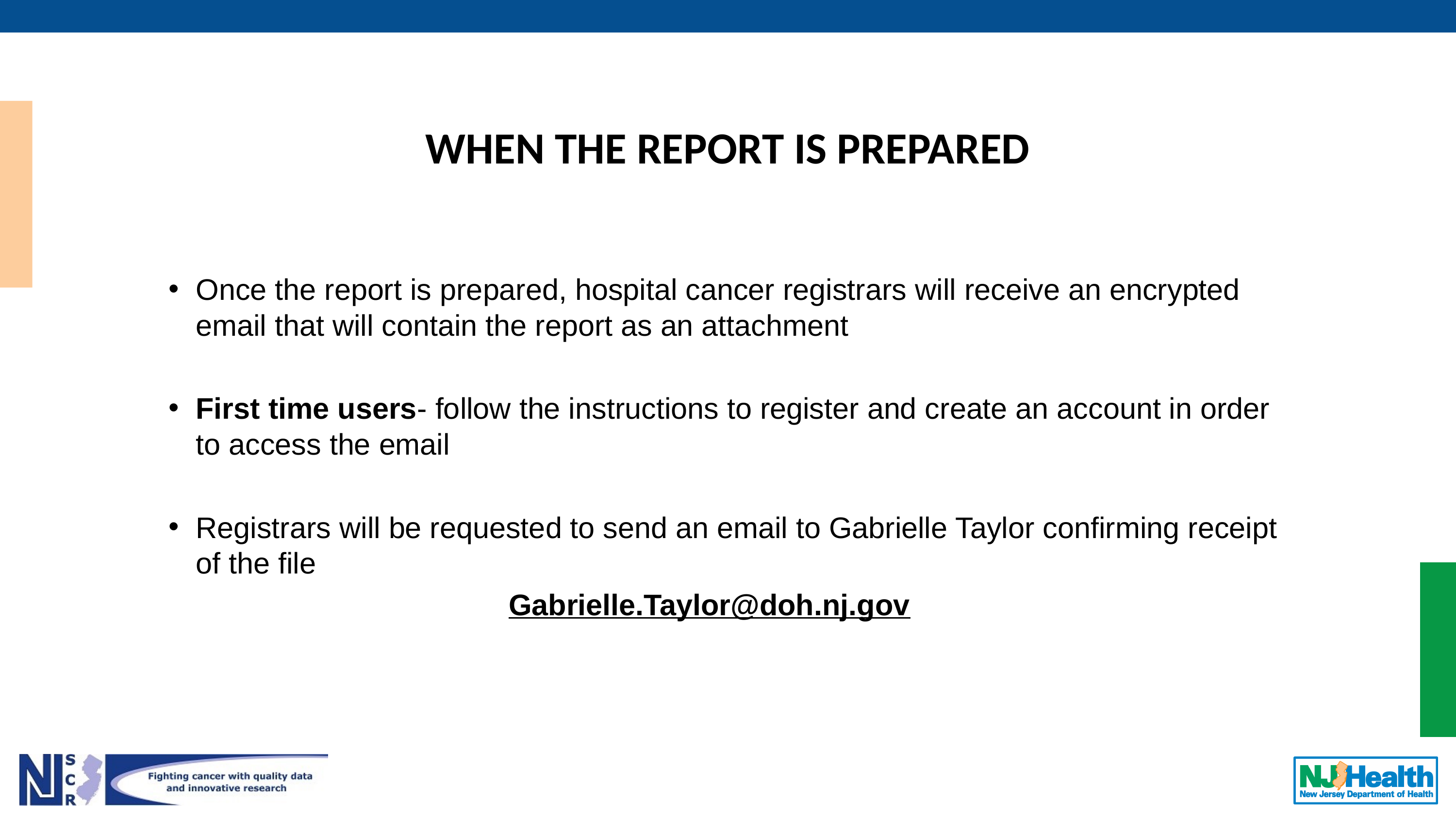

# WHEN THE REPORT IS PREPARED

Once the report is prepared, hospital cancer registrars will receive an encrypted email that will contain the report as an attachment

First time users- follow the instructions to register and create an account in order to access the email

Registrars will be requested to send an email to Gabrielle Taylor confirming receipt of the file
Gabrielle.Taylor@doh.nj.gov